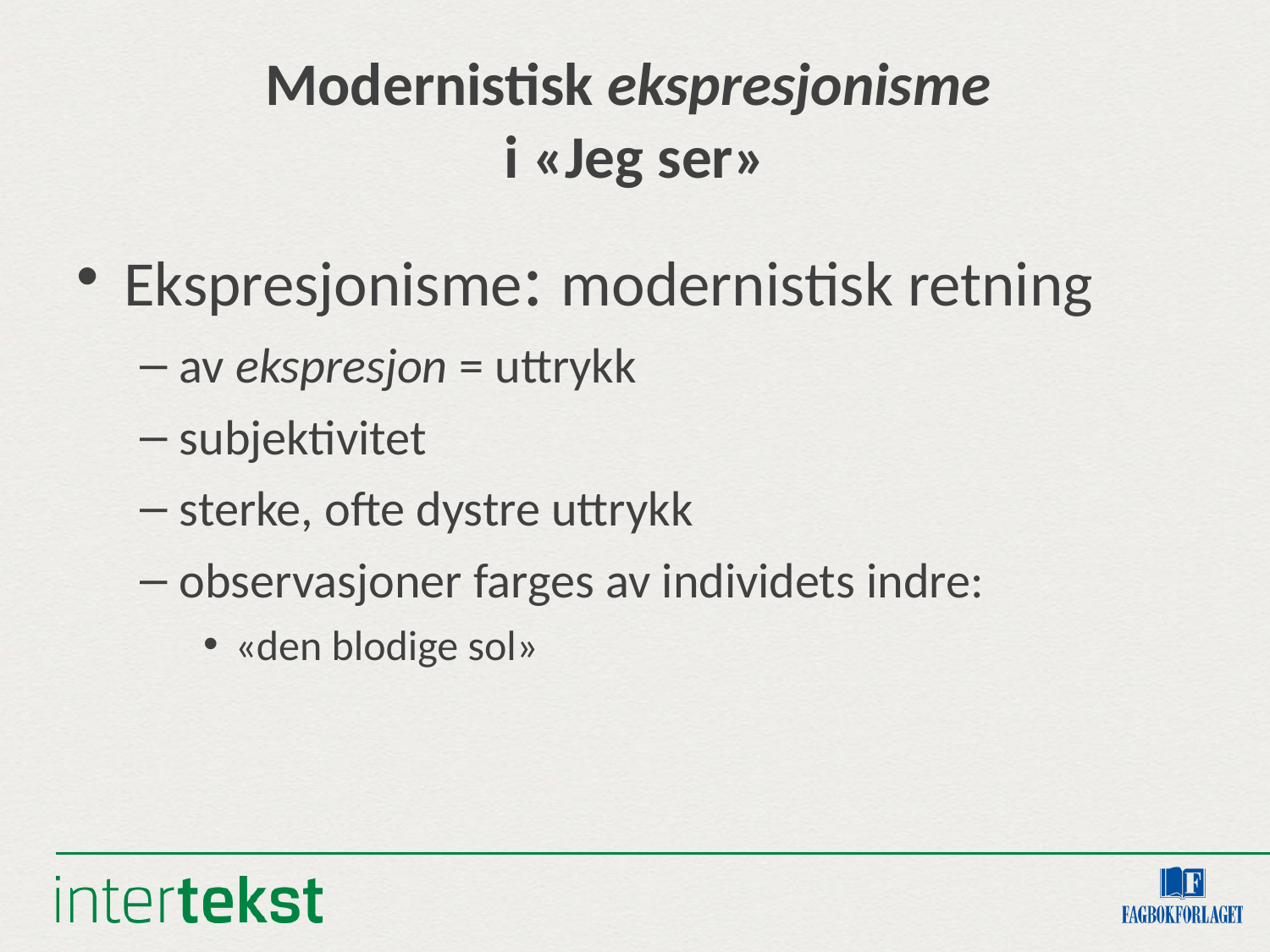

# Modernistisk ekspresjonisme i «Jeg ser»
Ekspresjonisme: modernistisk retning
av ekspresjon = uttrykk
subjektivitet
sterke, ofte dystre uttrykk
observasjoner farges av individets indre:
«den blodige sol»